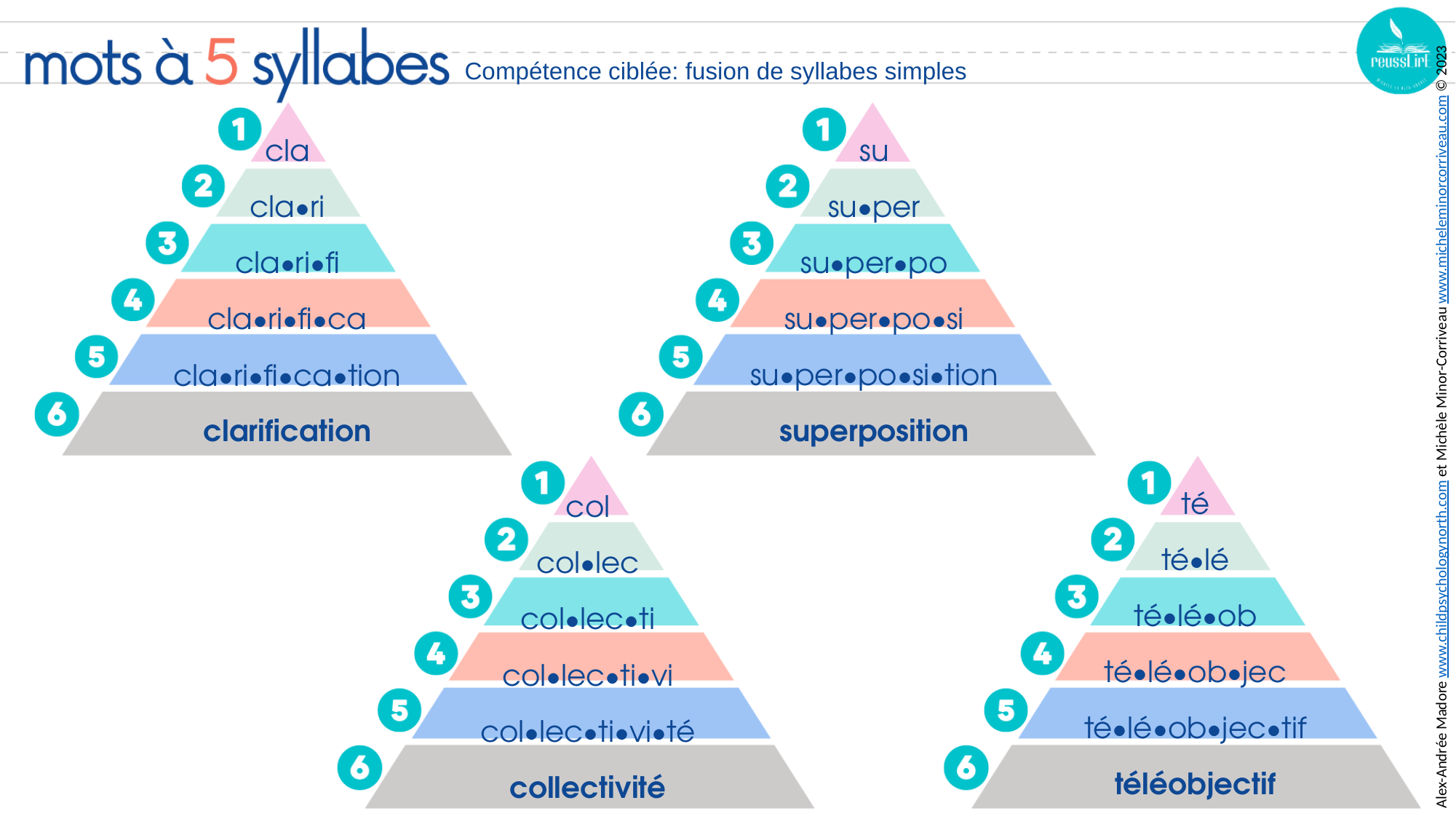

Compétence ciblée: fusion de syllabes simples
su
su•per
su•per•po
su•per•po•si
su•per•po•si•tion
superposition
cla
cla•ri
cla•ri•fi
cla•ri•fi•ca
cla•ri•fi•ca•tion
clarification
té
té•lé
té•lé•ob
té•lé•ob•jec
té•lé•ob•jec•tif
téléobjectif
col
col•lec
col•lec•ti
col•lec•ti•vi
col•lec•ti•vi•té
collectivité